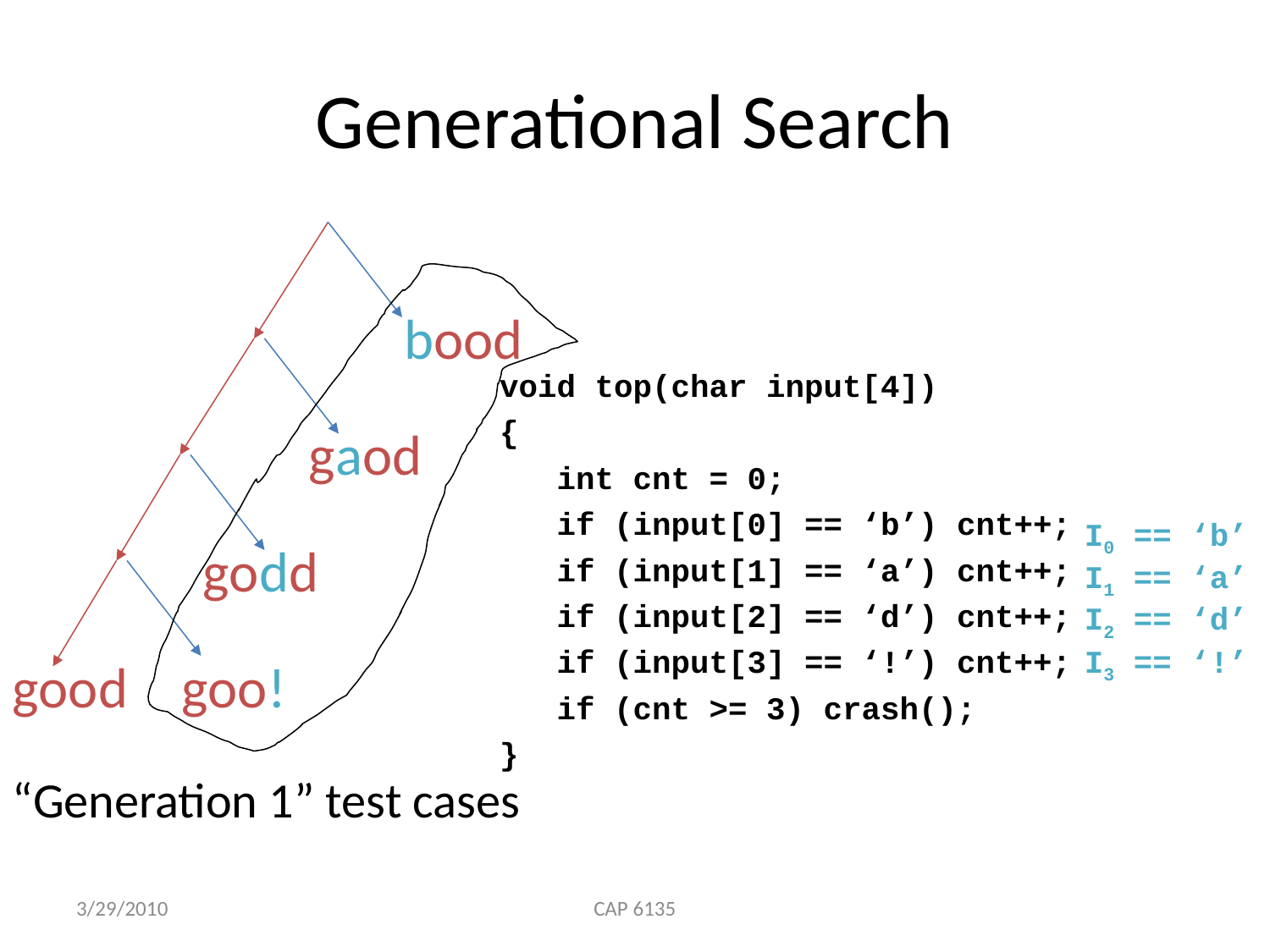

Generational Search

bood

void top(char input[4])
{
   int cnt = 0;
   if (input[0] == ‘b’) cnt++;
   if (input[1] == ‘a’) cnt++;
   if (input[2] == ‘d’) cnt++;
   if (input[3] == ‘!’) cnt++;
   if (cnt >= 3) crash();
}
gaod
I0 == ‘b’
godd
I1 == ‘a’
I2 == ‘d’
I3 == ‘!’
good
goo!
“Generation 1” test cases
3/29/2010
CAP 6135